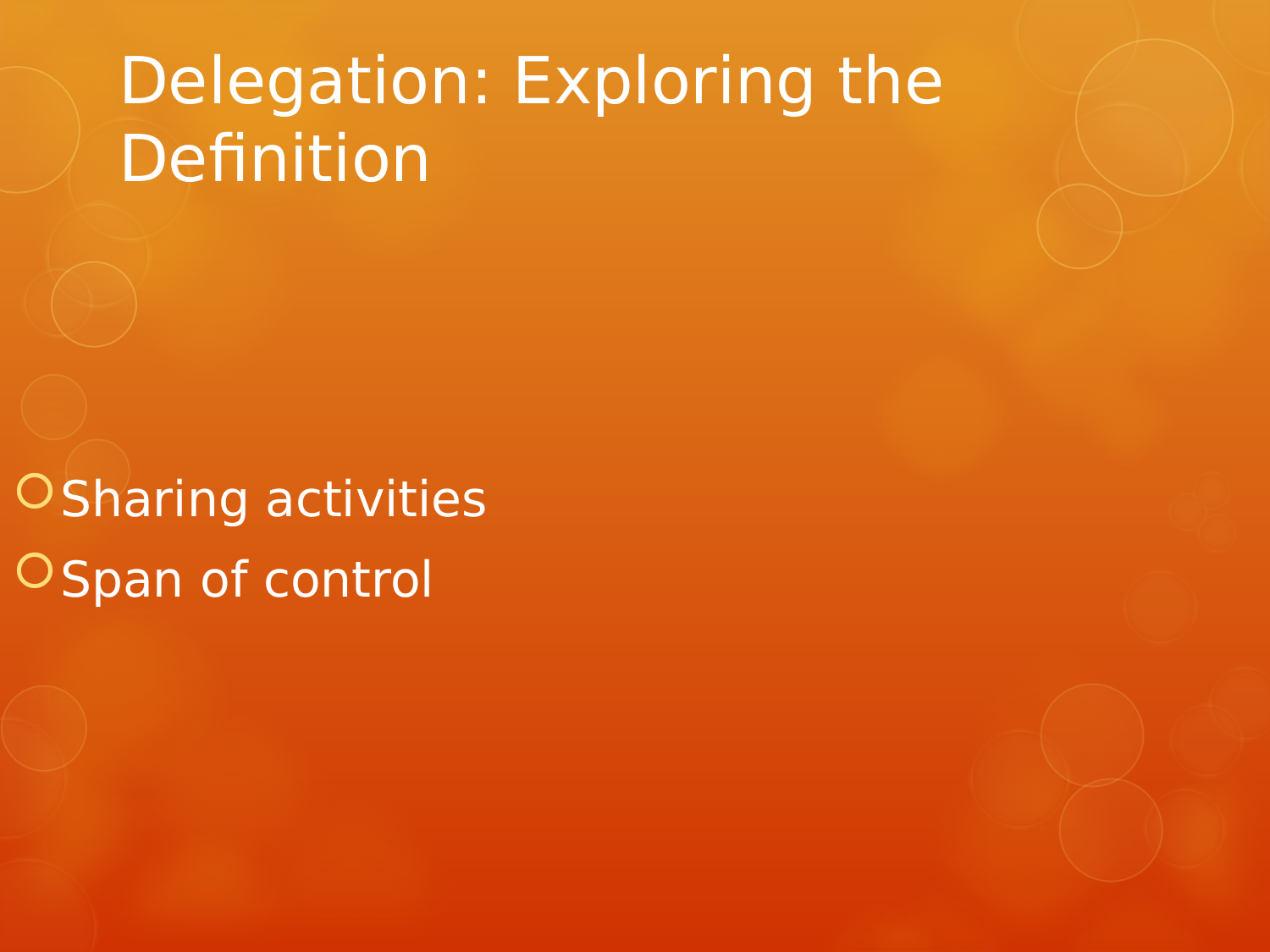

Delegation: Exploring the Definition
Sharing activities
Span of control